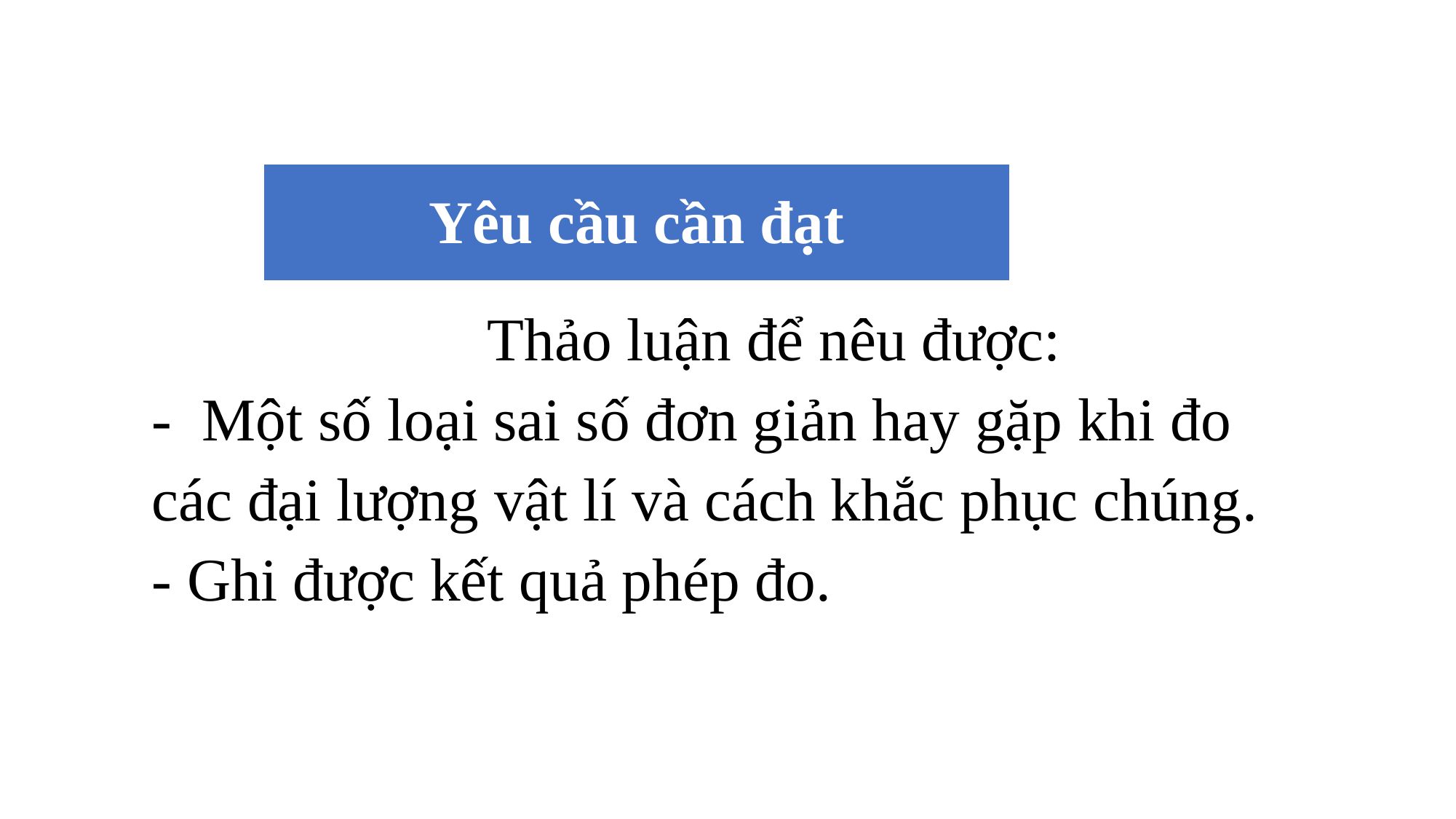

| Yêu cầu cần đạt |
| --- |
# Thảo luận để nêu được: -  Một số loại sai số đơn giản hay gặp khi đo các đại lượng vật lí và cách khắc phục chúng. - Ghi được kết quả phép đo.